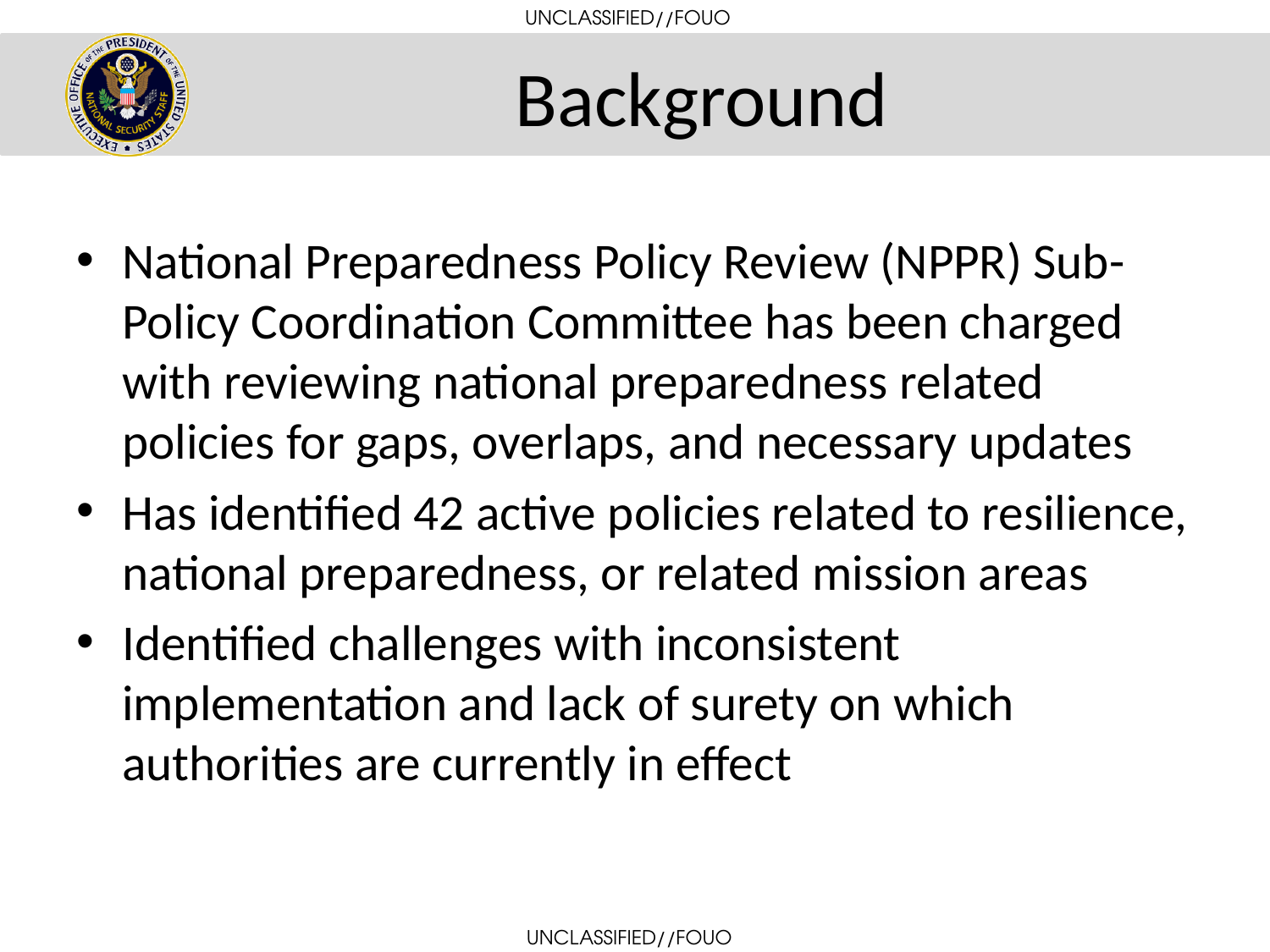

# Background
National Preparedness Policy Review (NPPR) Sub-Policy Coordination Committee has been charged with reviewing national preparedness related policies for gaps, overlaps, and necessary updates
Has identified 42 active policies related to resilience, national preparedness, or related mission areas
Identified challenges with inconsistent implementation and lack of surety on which authorities are currently in effect